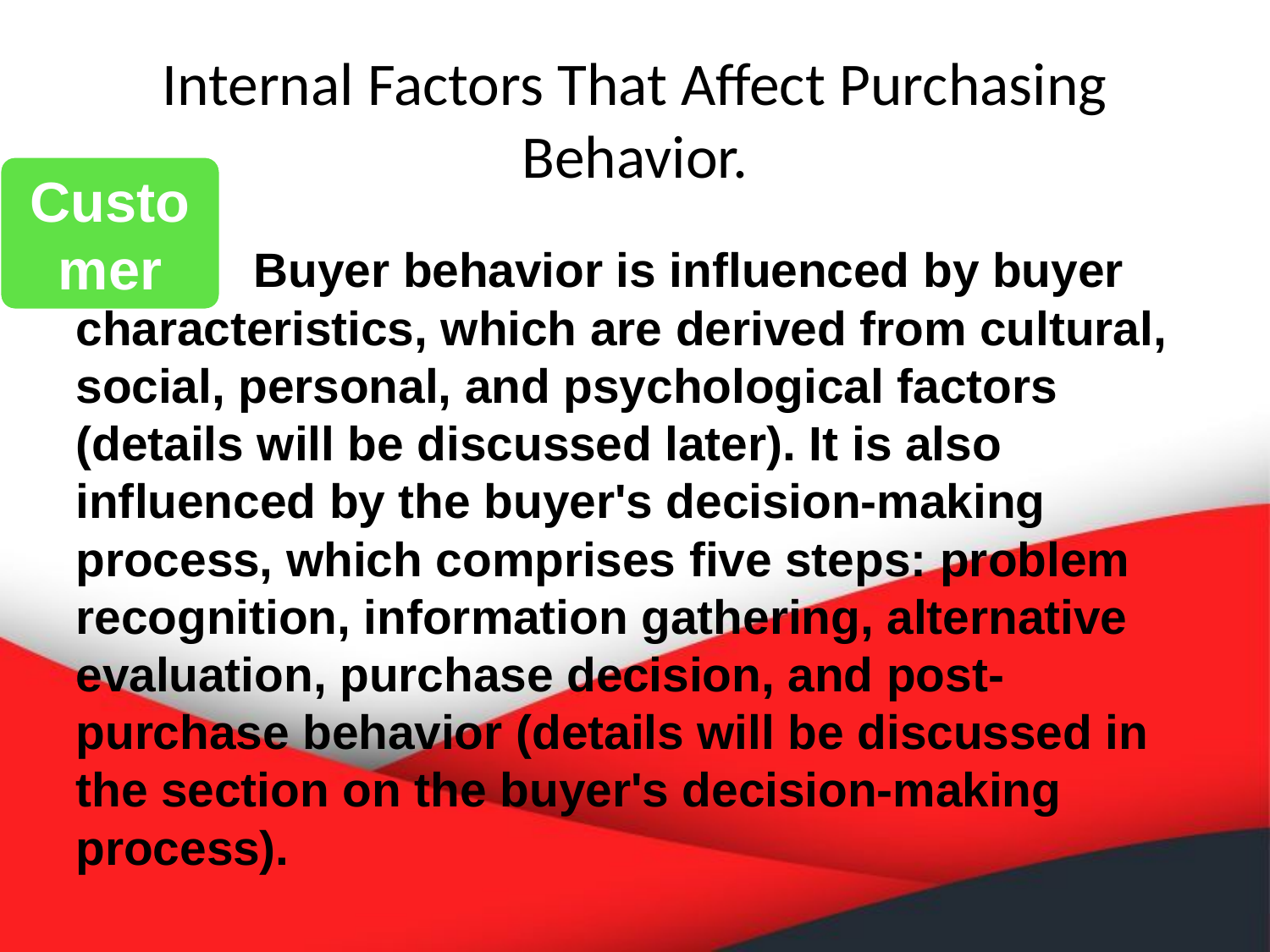

# Internal Factors That Affect Purchasing Behavior.

Customer
		Buyer behavior is influenced by buyer characteristics, which are derived from cultural, social, personal, and psychological factors (details will be discussed later). It is also influenced by the buyer's decision-making process, which comprises five steps: problem recognition, information gathering, alternative evaluation, purchase decision, and post-purchase behavior (details will be discussed in the section on the buyer's decision-making process).